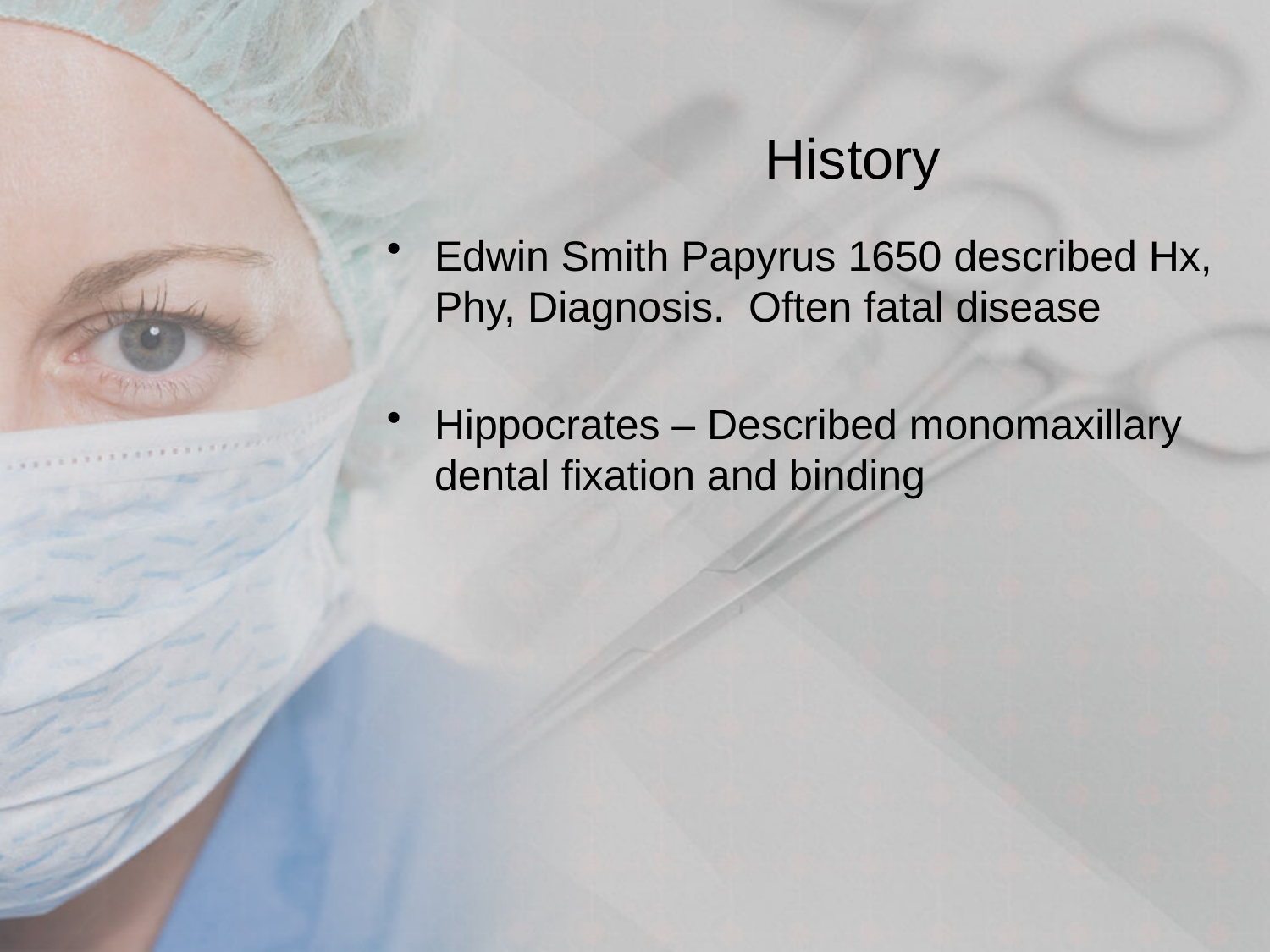

# History
Edwin Smith Papyrus 1650 described Hx, Phy, Diagnosis.  Often fatal disease

Hippocrates – Described monomaxillary dental fixation and binding